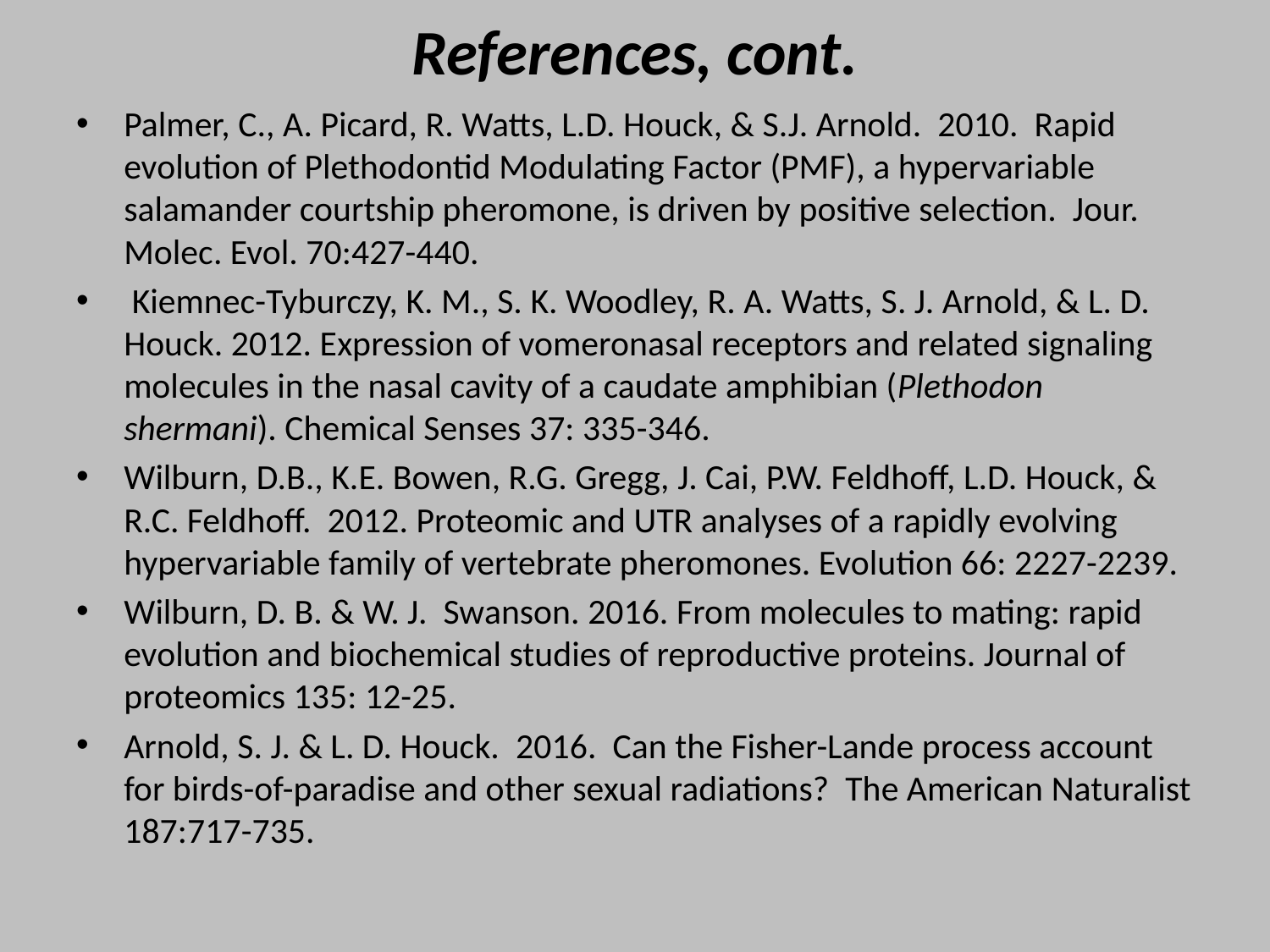

# References, cont.
Palmer, C., A. Picard, R. Watts, L.D. Houck, & S.J. Arnold.  2010.  Rapid evolution of Plethodontid Modulating Factor (PMF), a hypervariable salamander courtship pheromone, is driven by positive selection.  Jour. Molec. Evol. 70:427-440.
 Kiemnec-Tyburczy, K. M., S. K. Woodley, R. A. Watts, S. J. Arnold, & L. D. Houck. 2012. Expression of vomeronasal receptors and related signaling molecules in the nasal cavity of a caudate amphibian (Plethodon shermani). Chemical Senses 37: 335-346.
Wilburn, D.B., K.E. Bowen, R.G. Gregg, J. Cai, P.W. Feldhoff, L.D. Houck, & R.C. Feldhoff.  2012. Proteomic and UTR analyses of a rapidly evolving hypervariable family of vertebrate pheromones. Evolution 66: 2227-2239.
Wilburn, D. B. & W. J.  Swanson. 2016. From molecules to mating: rapid evolution and biochemical studies of reproductive proteins. Journal of proteomics 135: 12-25.
Arnold, S. J. & L. D. Houck.  2016.  Can the Fisher-Lande process account for birds-of-paradise and other sexual radiations?  The American Naturalist 187:717-735.